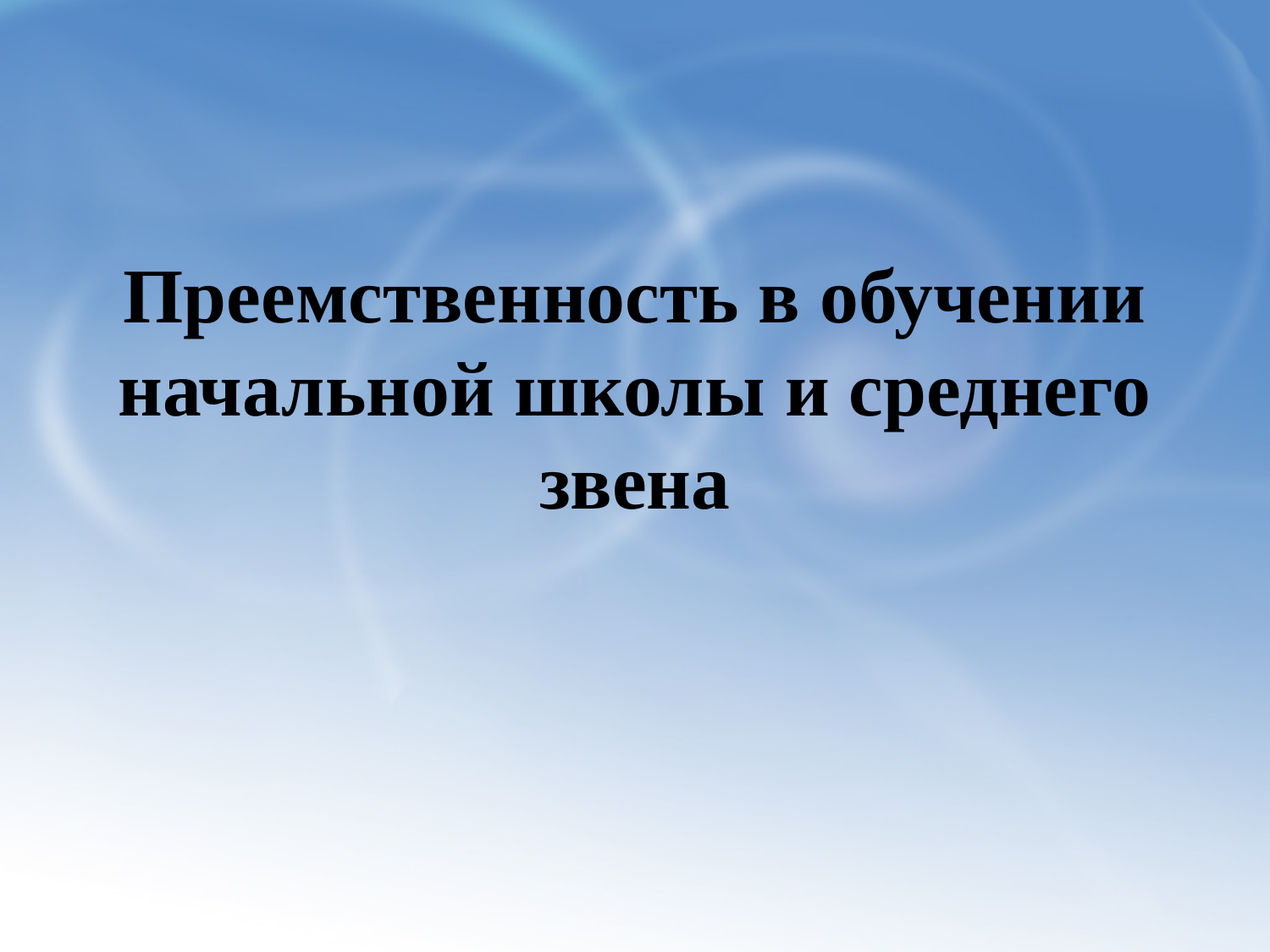

# Преемственность в обучении начальной школы и среднего звена